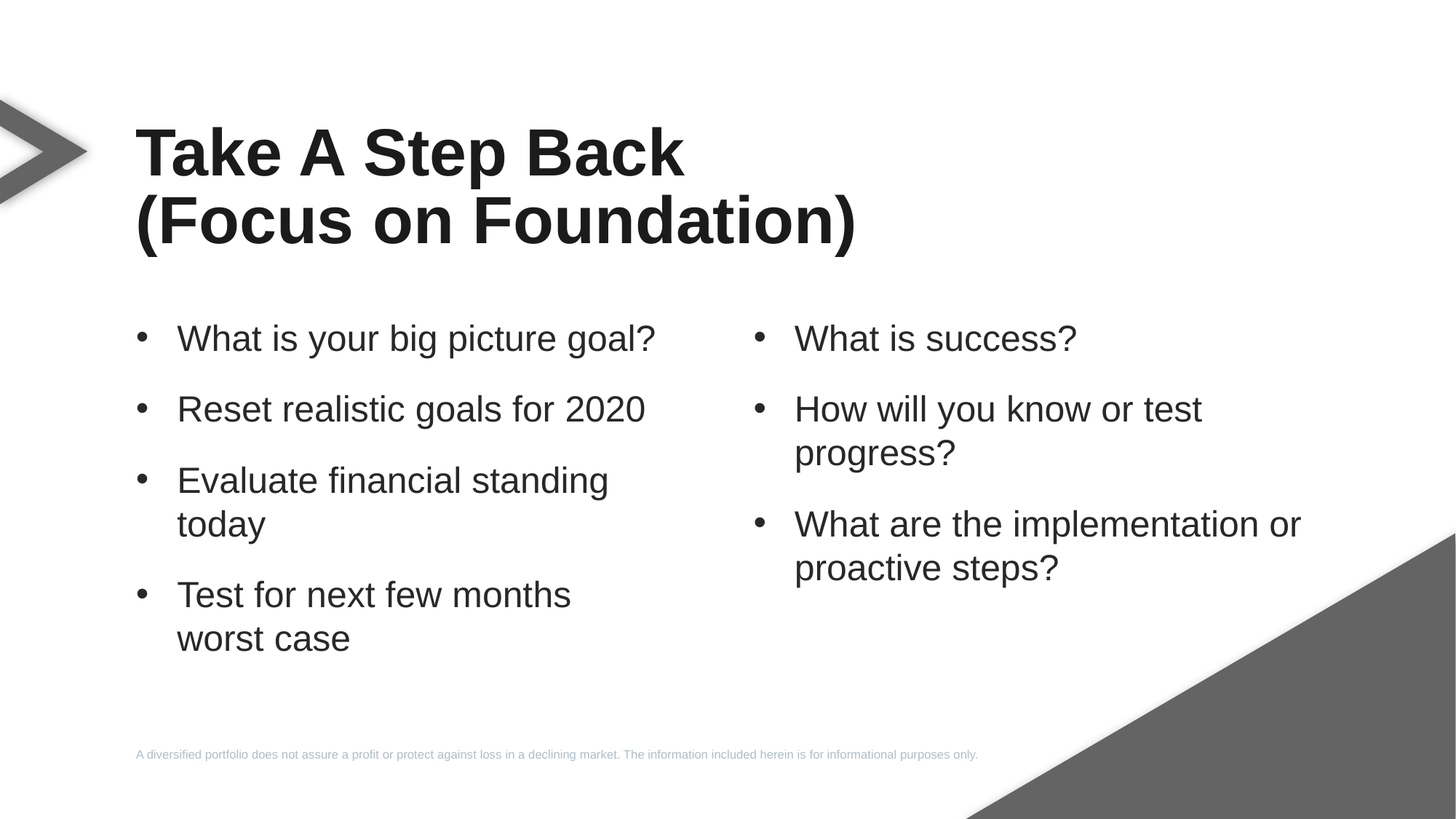

Take A Step Back
(Focus on Foundation)
What is your big picture goal?
Reset realistic goals for 2020
Evaluate financial standing today
Test for next few months
worst case
What is success?
How will you know or test progress?
What are the implementation or proactive steps?
Source: Photo by Patrick Hendry on Unsplash